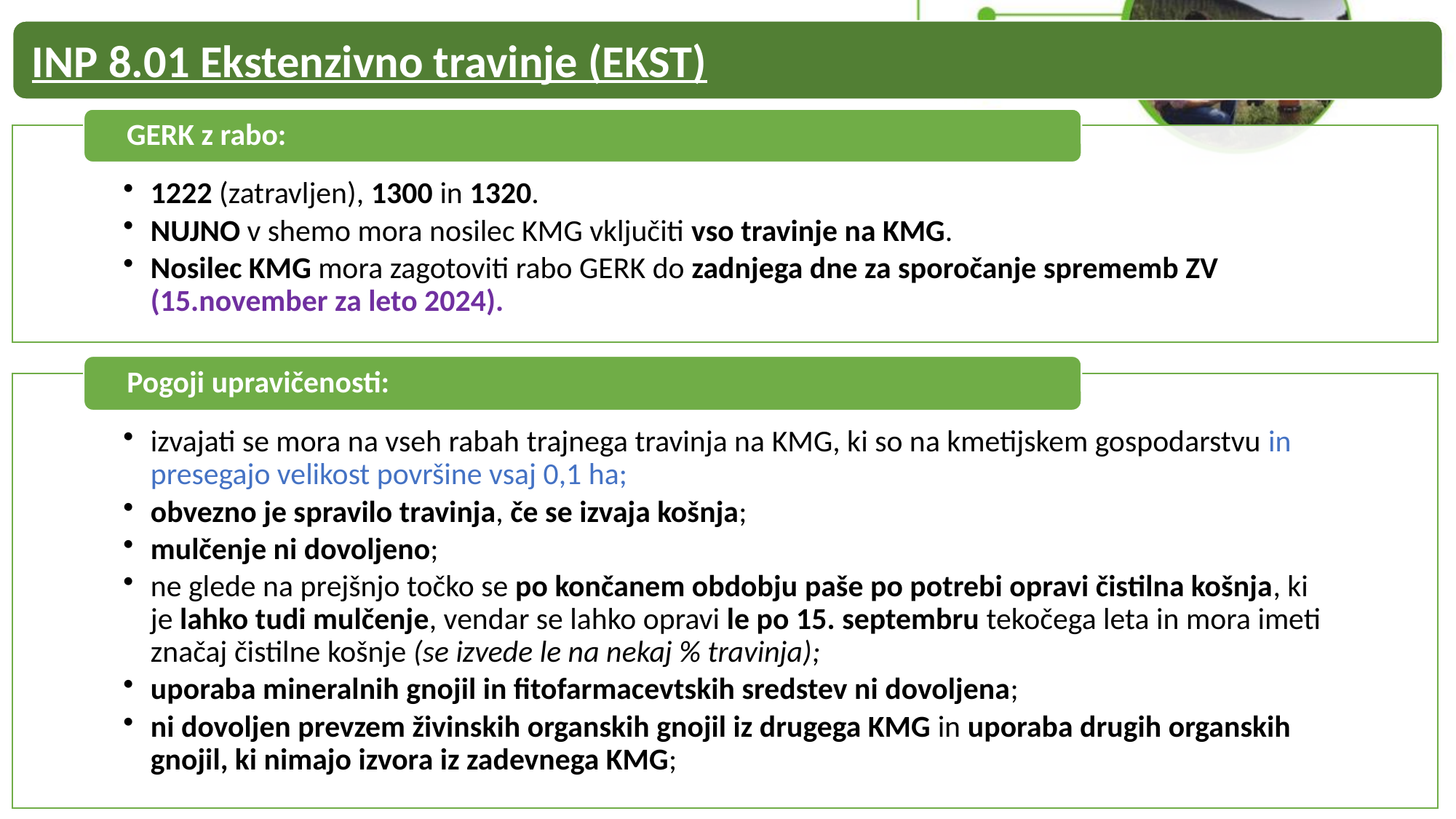

INP 8.01 Ekstenzivno travinje (EKST)
1222 (zatravljen), 1300 in 1320.
NUJNO v shemo mora nosilec KMG vključiti vso travinje na KMG.
Nosilec KMG mora zagotoviti rabo GERK do zadnjega dne za sporočanje sprememb ZV (15.november za leto 2024).
GERK z rabo:
izvajati se mora na vseh rabah trajnega travinja na KMG, ki so na kmetijskem gospodarstvu in presegajo velikost površine vsaj 0,1 ha;
obvezno je spravilo travinja, če se izvaja košnja;
mulčenje ni dovoljeno;
ne glede na prejšnjo točko se po končanem obdobju paše po potrebi opravi čistilna košnja, ki je lahko tudi mulčenje, vendar se lahko opravi le po 15. septembru tekočega leta in mora imeti značaj čistilne košnje (se izvede le na nekaj % travinja);
uporaba mineralnih gnojil in fitofarmacevtskih sredstev ni dovoljena;
ni dovoljen prevzem živinskih organskih gnojil iz drugega KMG in uporaba drugih organskih gnojil, ki nimajo izvora iz zadevnega KMG;
Pogoji upravičenosti: